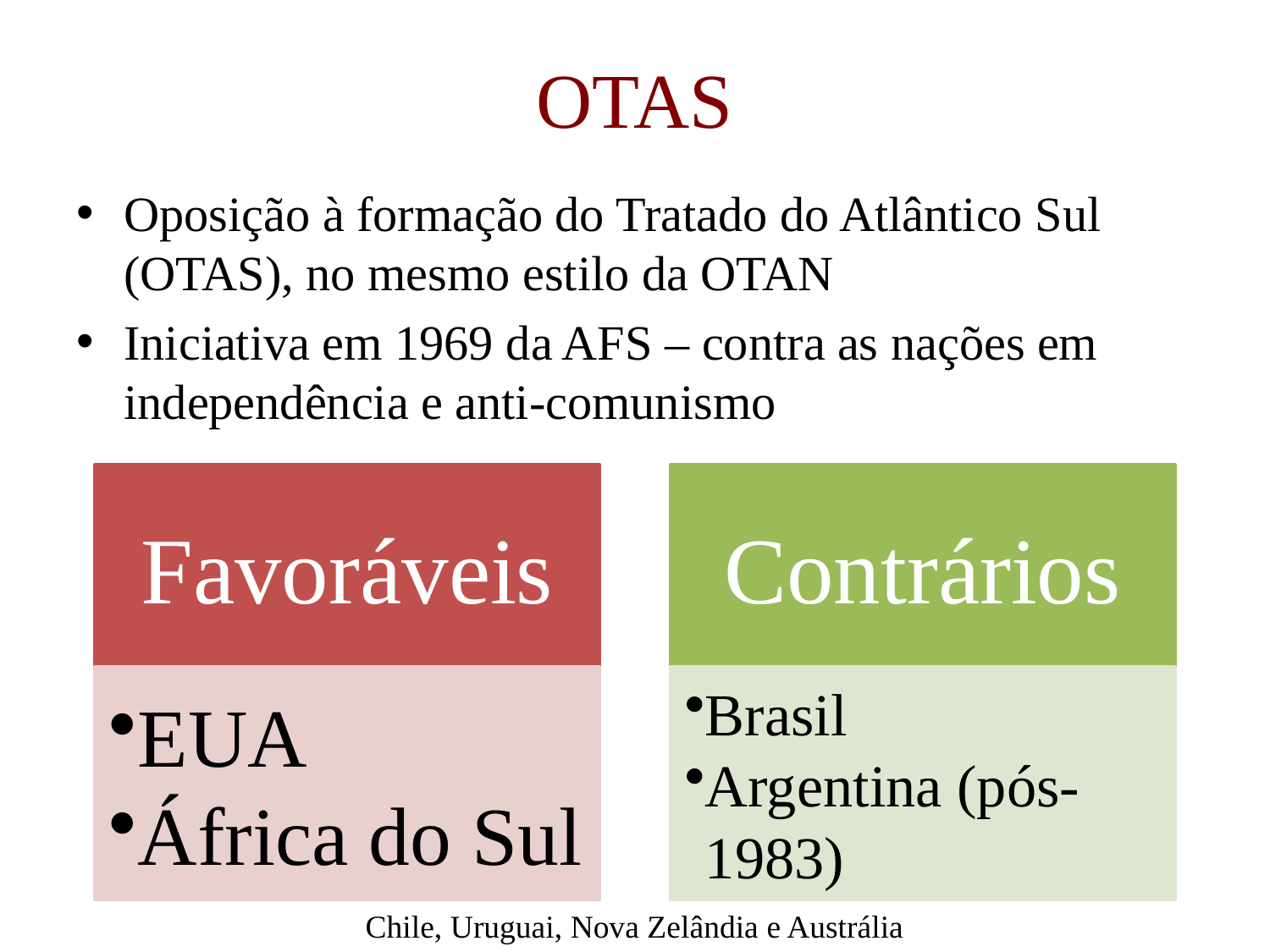

# OTAS
Oposição à formação do Tratado do Atlântico Sul (OTAS), no mesmo estilo da OTAN
Iniciativa em 1969 da AFS – contra as nações em independência e anti-comunismo

Favoráveis
EUA
África do Sul
Contrários
Brasil
Argentina (pós- 1983)
Chile, Uruguai, Nova Zelândia e Austrália